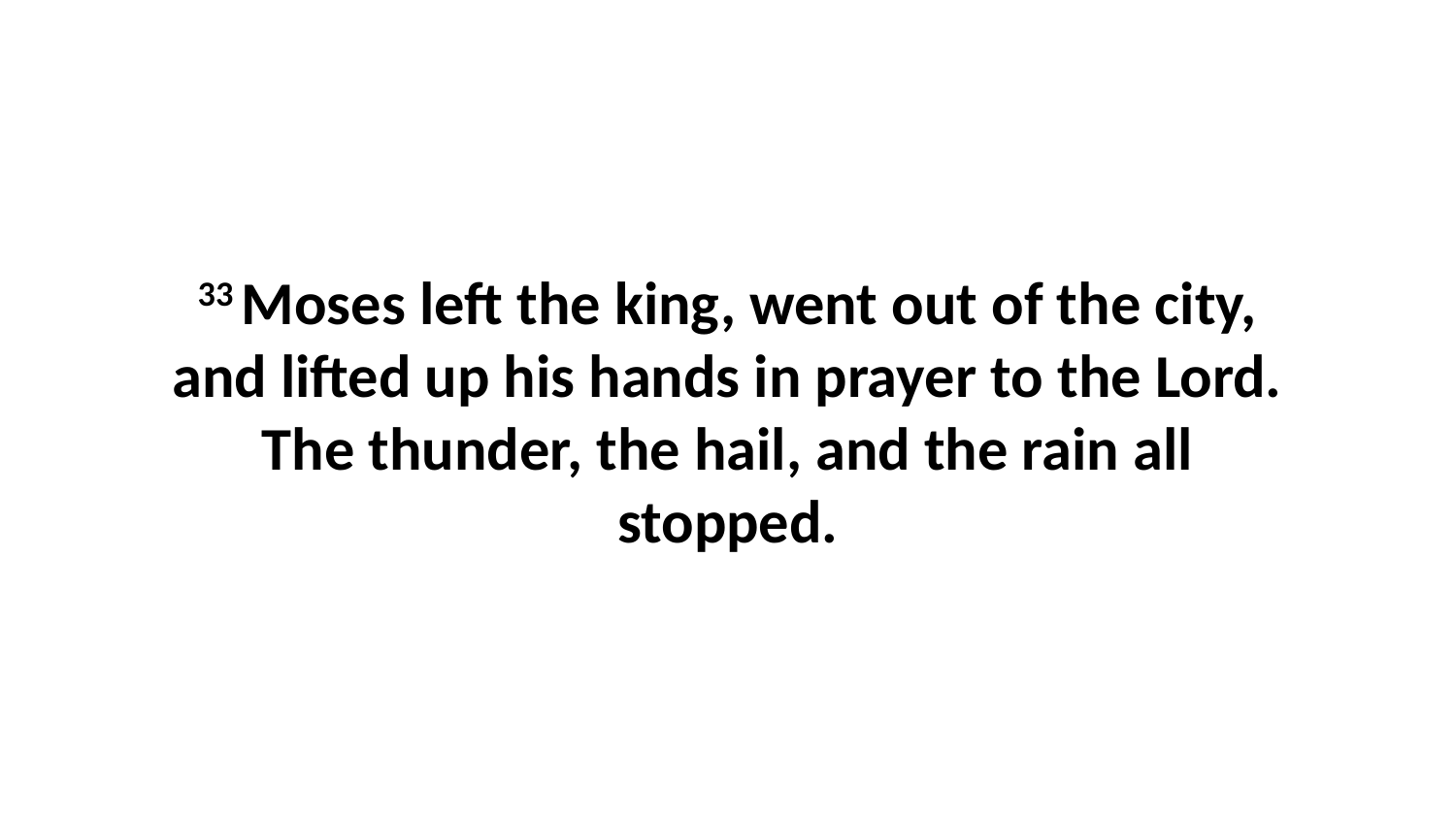

33 Moses left the king, went out of the city, and lifted up his hands in prayer to the Lord. The thunder, the hail, and the rain all stopped.